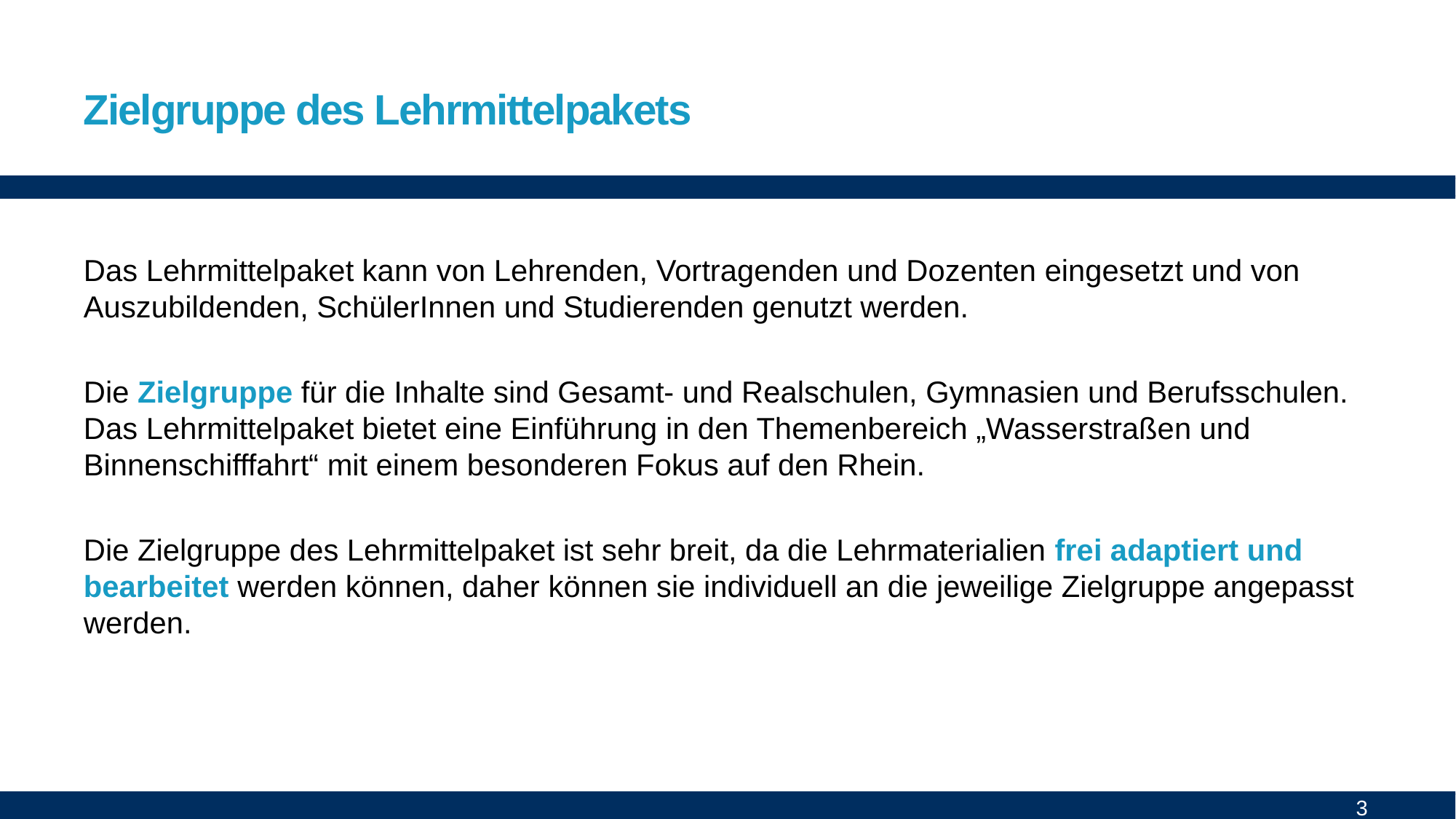

# Zielgruppe des Lehrmittelpakets

Das Lehrmittelpaket kann von Lehrenden, Vortragenden und Dozenten eingesetzt und von Auszubildenden, SchülerInnen und Studierenden genutzt werden.

Die Zielgruppe für die Inhalte sind Gesamt- und Realschulen, Gymnasien und Berufsschulen. Das Lehrmittelpaket bietet eine Einführung in den Themenbereich „Wasserstraßen und Binnenschifffahrt“ mit einem besonderen Fokus auf den Rhein.

Die Zielgruppe des Lehrmittelpaket ist sehr breit, da die Lehrmaterialien frei adaptiert und bearbeitet werden können, daher können sie individuell an die jeweilige Zielgruppe angepasst werden.
3